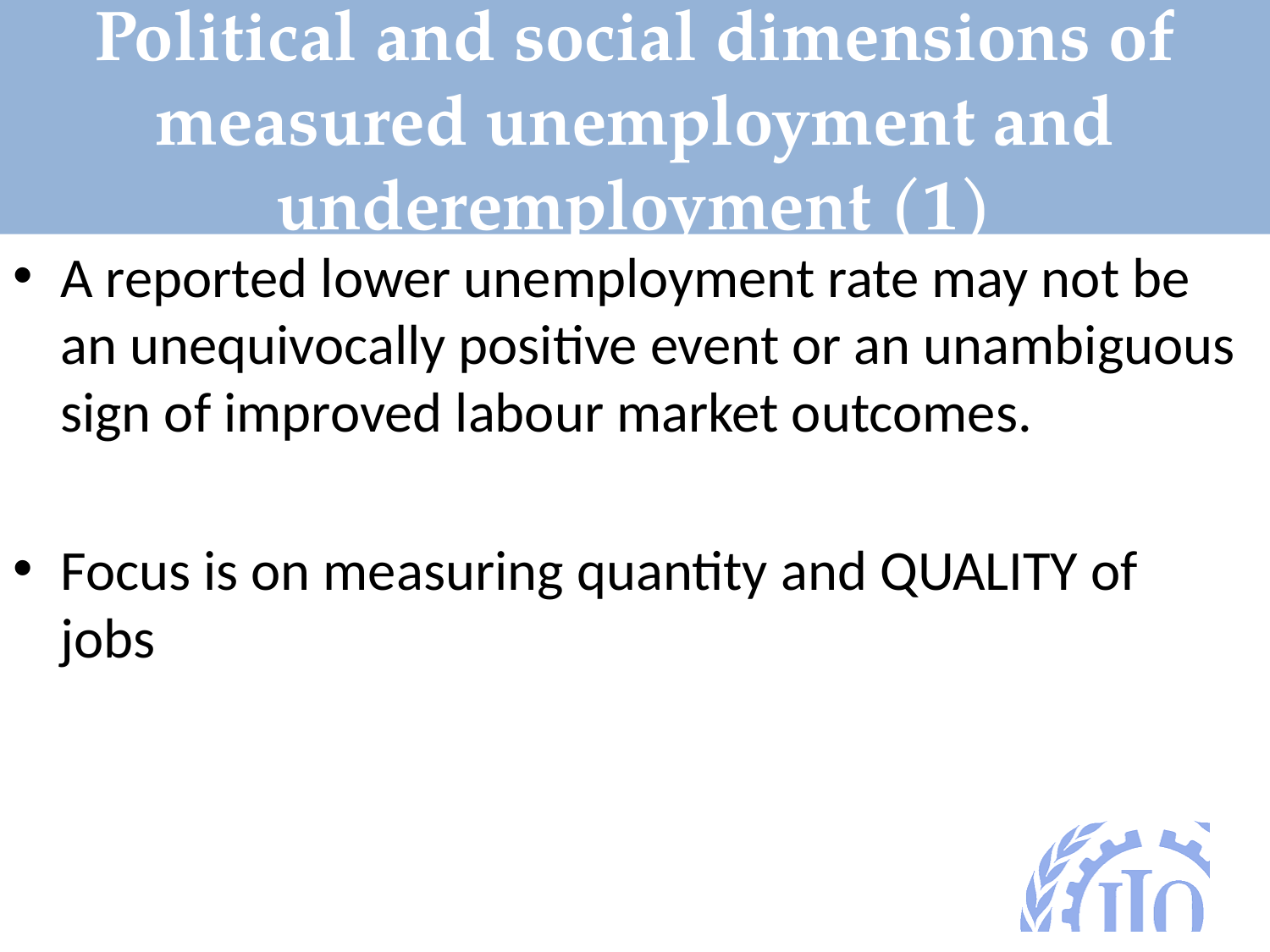

# Political and social dimensions of measured unemployment and underemployment (1)
A reported lower unemployment rate may not be an unequivocally positive event or an unambiguous sign of improved labour market outcomes.

Focus is on measuring quantity and QUALITY of jobs